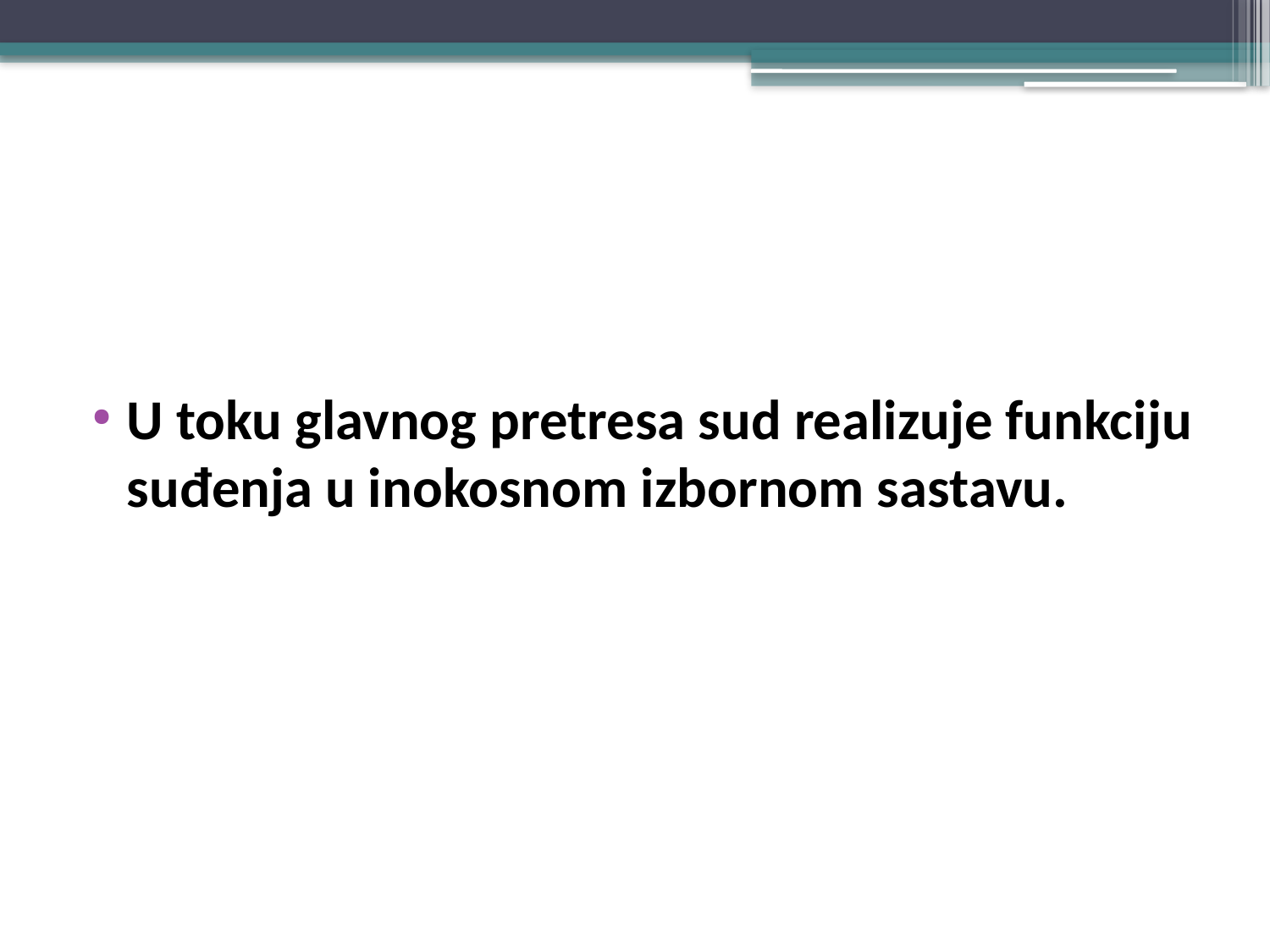

#

U toku glavnog pretresa sud realizuje funkciju suđenja u inokosnom izbornom sastavu.